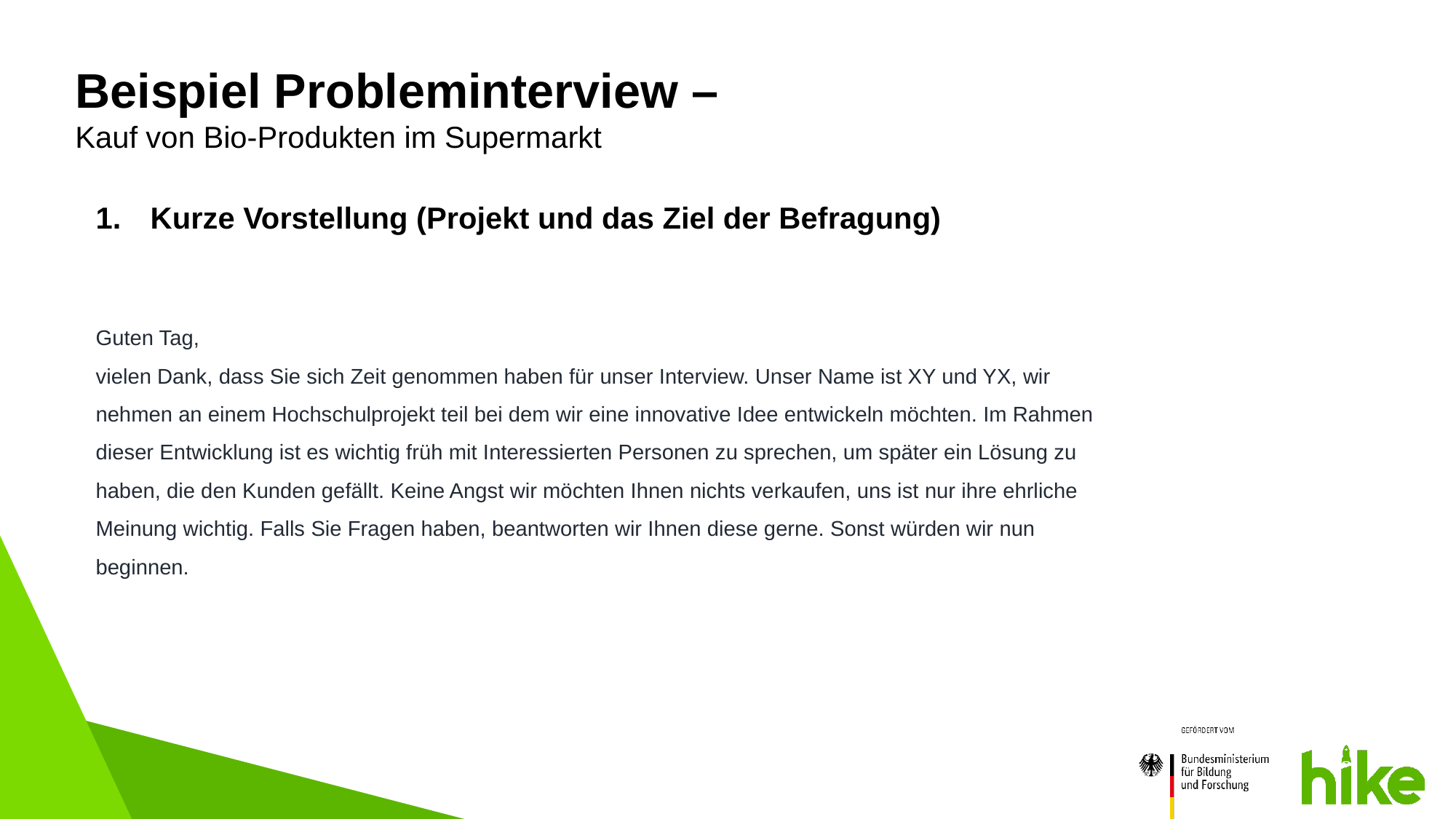

Beispiel Probleminterview –
Kauf von Bio-Produkten im Supermarkt

Kurze Vorstellung (Projekt und das Ziel der Befragung)

Guten Tag,
vielen Dank, dass Sie sich Zeit genommen haben für unser Interview. Unser Name ist XY und YX, wir nehmen an einem Hochschulprojekt teil bei dem wir eine innovative Idee entwickeln möchten. Im Rahmen dieser Entwicklung ist es wichtig früh mit Interessierten Personen zu sprechen, um später ein Lösung zu haben, die den Kunden gefällt. Keine Angst wir möchten Ihnen nichts verkaufen, uns ist nur ihre ehrliche Meinung wichtig. Falls Sie Fragen haben, beantworten wir Ihnen diese gerne. Sonst würden wir nun beginnen.